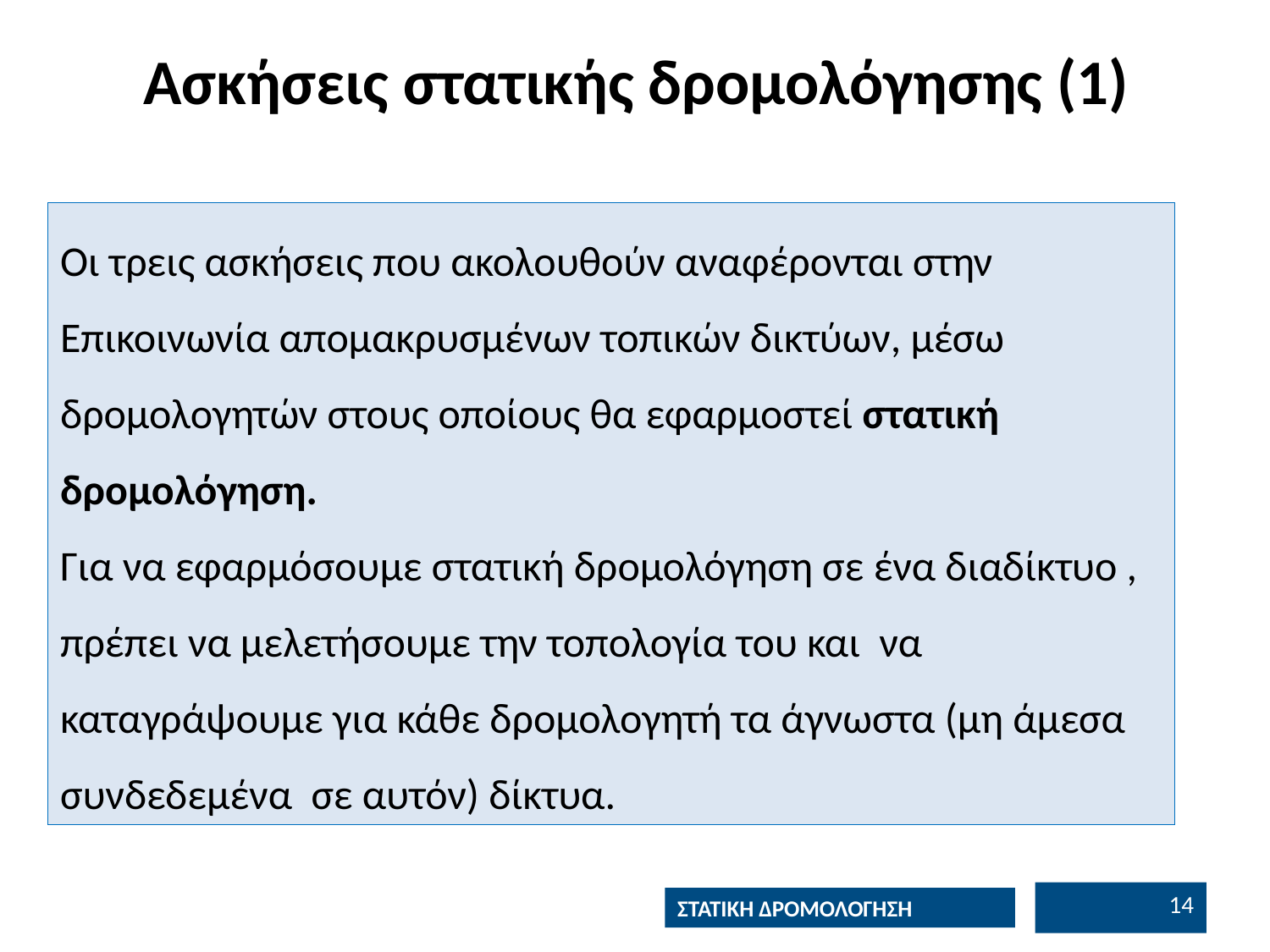

# Ασκήσεις στατικής δρομολόγησης (1)
Οι τρεις ασκήσεις που ακολουθούν αναφέρονται στην
Επικοινωνία απομακρυσμένων τοπικών δικτύων, μέσω δρομολογητών στους οποίους θα εφαρμοστεί στατική δρομολόγηση.
Για να εφαρμόσουμε στατική δρομολόγηση σε ένα διαδίκτυο , πρέπει να μελετήσουμε την τοπολογία του και  να καταγράψουμε για κάθε δρομολογητή τα άγνωστα (μη άμεσα συνδεδεμένα  σε αυτόν) δίκτυα.
14